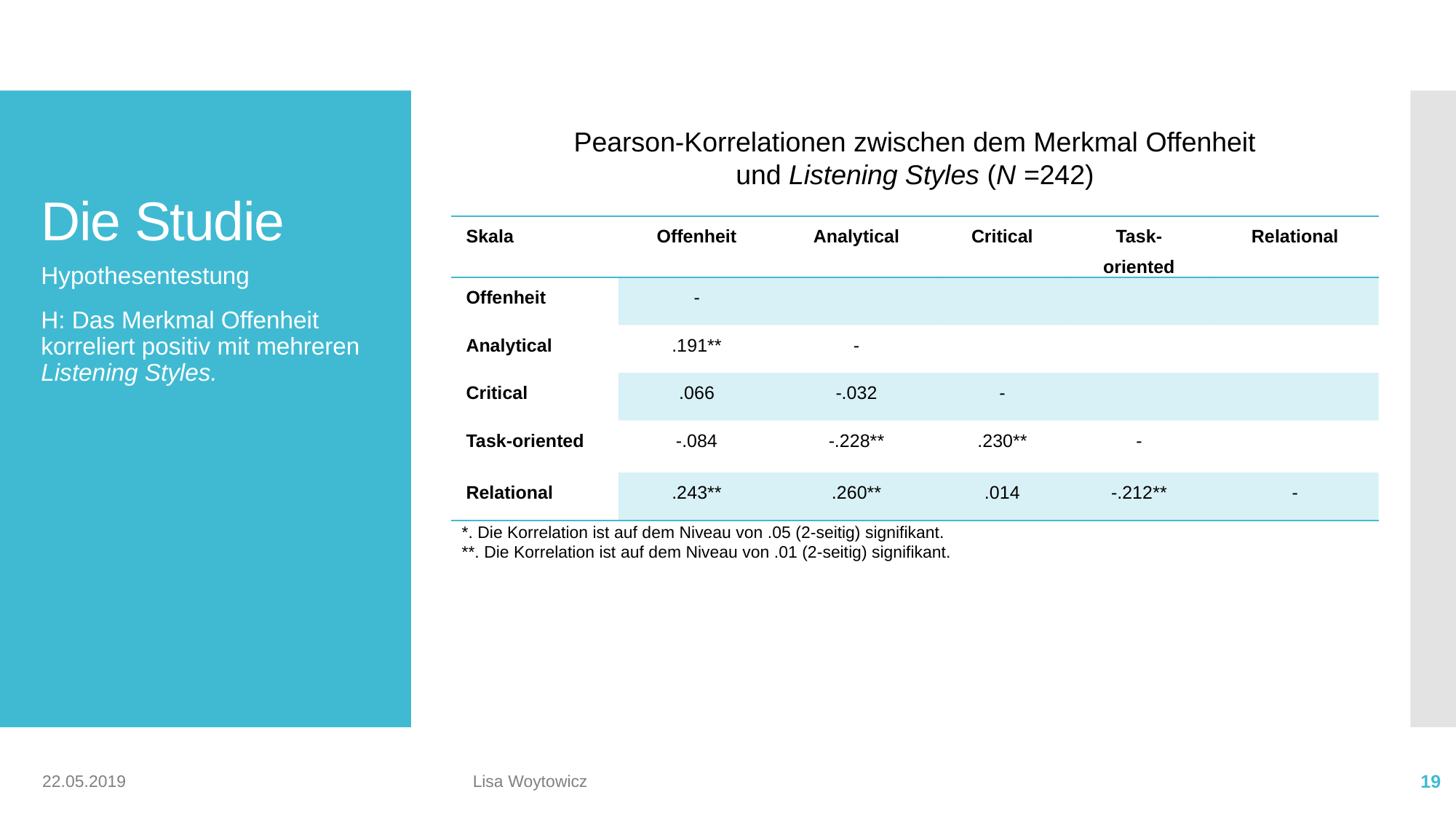

Pearson-Korrelationen zwischen dem Merkmal Offenheit und Listening Styles (N =242)
# Die Studie
| Skala | Offenheit | Analytical | Critical | Task-oriented | Relational |
| --- | --- | --- | --- | --- | --- |
| Offenheit | - |  |  |  |  |
| Analytical | .191\*\* | - |  |  |  |
| Critical | .066 | -.032 | - |  |  |
| Task-oriented | -.084 | -.228\*\* | .230\*\* | - |  |
| Relational | .243\*\* | .260\*\* | .014 | -.212\*\* | - |
Hypothesentestung
H: Das Merkmal Offenheit korreliert positiv mit mehreren Listening Styles.
*. Die Korrelation ist auf dem Niveau von .05 (2-seitig) signifikant.
**. Die Korrelation ist auf dem Niveau von .01 (2-seitig) signifikant.

22.05.2019
Lisa Woytowicz
19